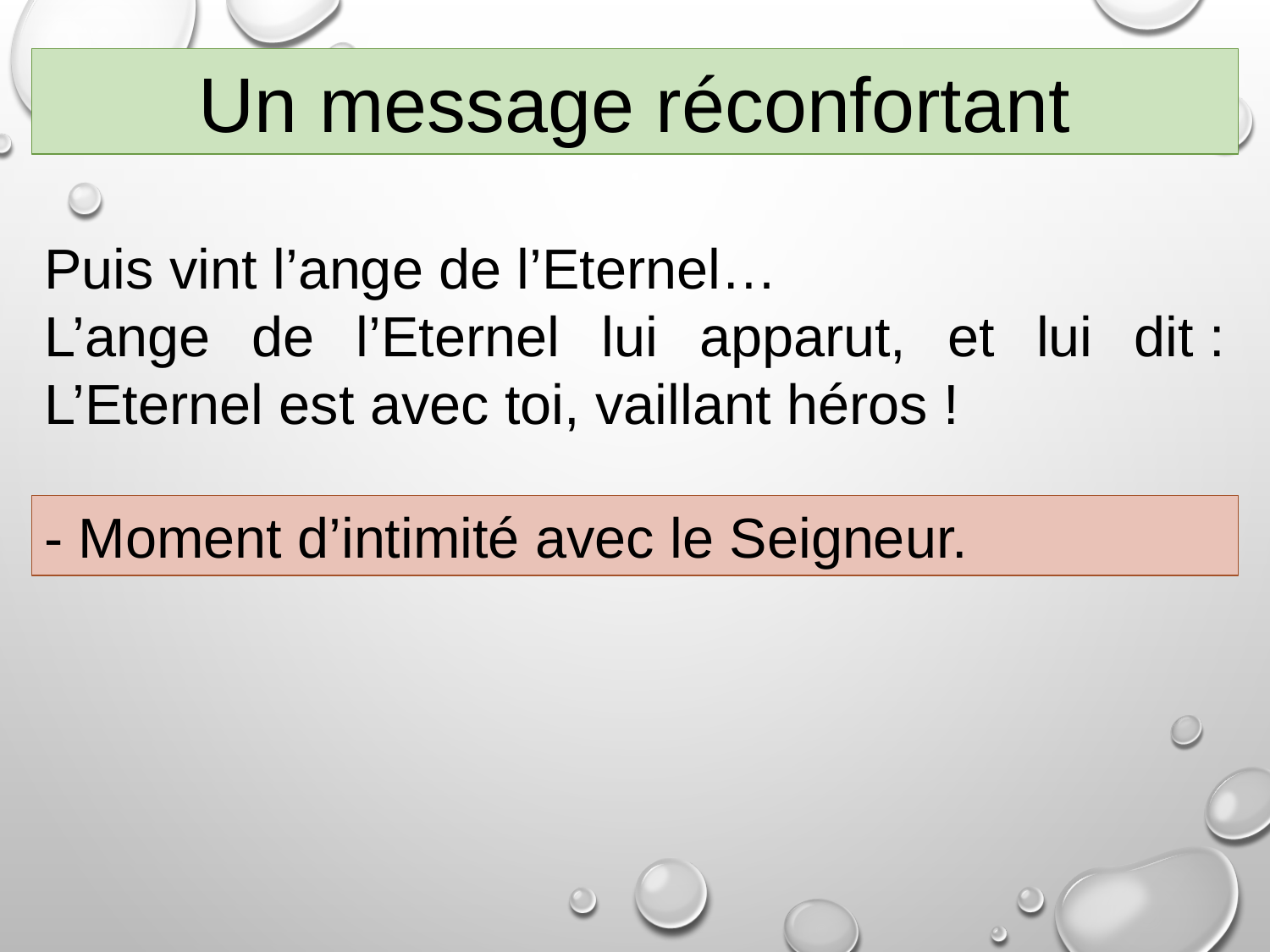

Un message réconfortant
Puis vint l’ange de l’Eternel…
L’ange de l’Eternel lui apparut, et lui dit : L’Eternel est avec toi, vaillant héros !
- Moment d’intimité avec le Seigneur.